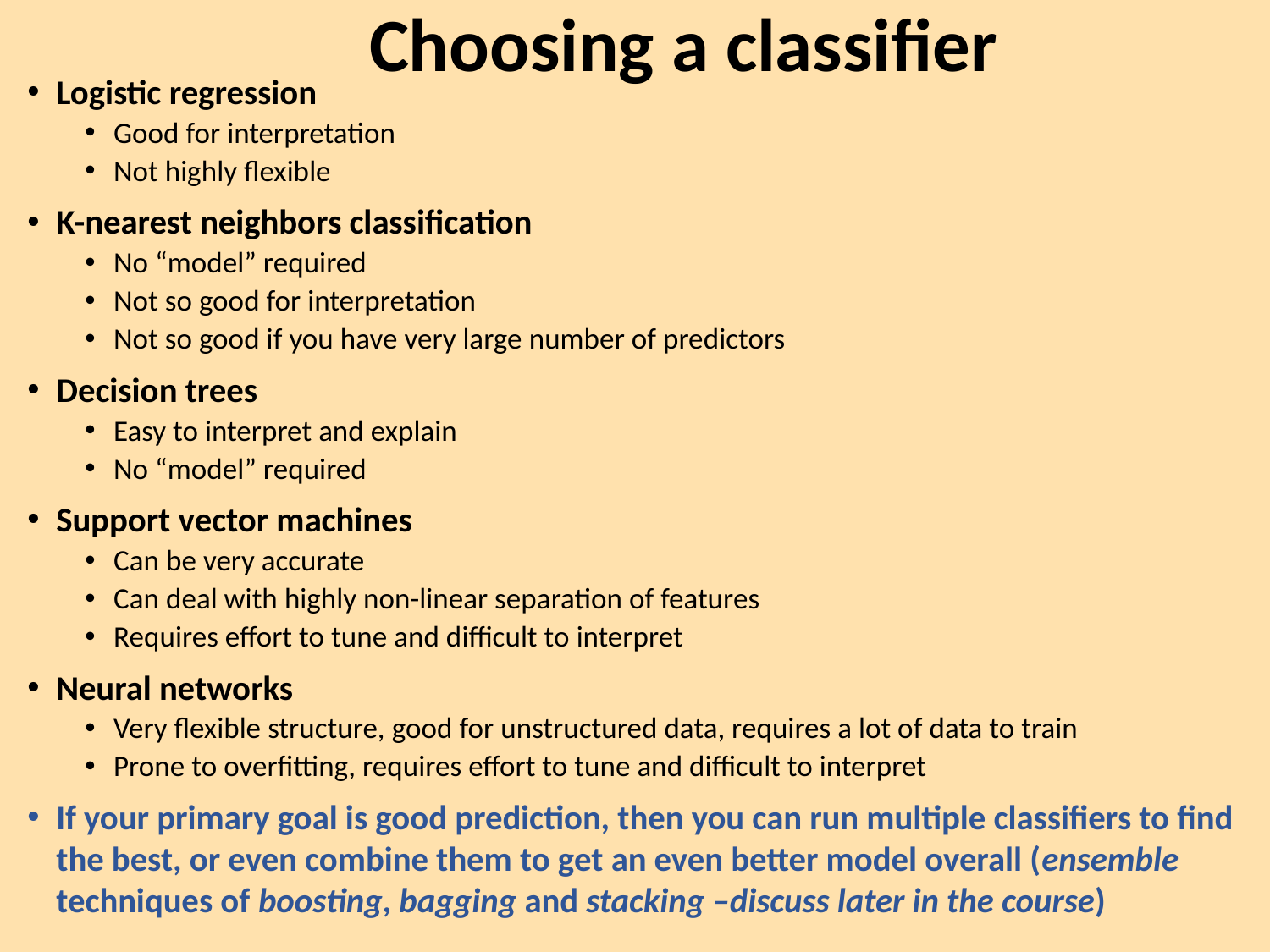

# Choosing a classifier
Logistic regression
Good for interpretation
Not highly flexible
K-nearest neighbors classification
No “model” required
Not so good for interpretation
Not so good if you have very large number of predictors
Decision trees
Easy to interpret and explain
No “model” required
Support vector machines
Can be very accurate
Can deal with highly non-linear separation of features
Requires effort to tune and difficult to interpret
Neural networks
Very flexible structure, good for unstructured data, requires a lot of data to train
Prone to overfitting, requires effort to tune and difficult to interpret
If your primary goal is good prediction, then you can run multiple classifiers to find the best, or even combine them to get an even better model overall (ensemble techniques of boosting, bagging and stacking –discuss later in the course)